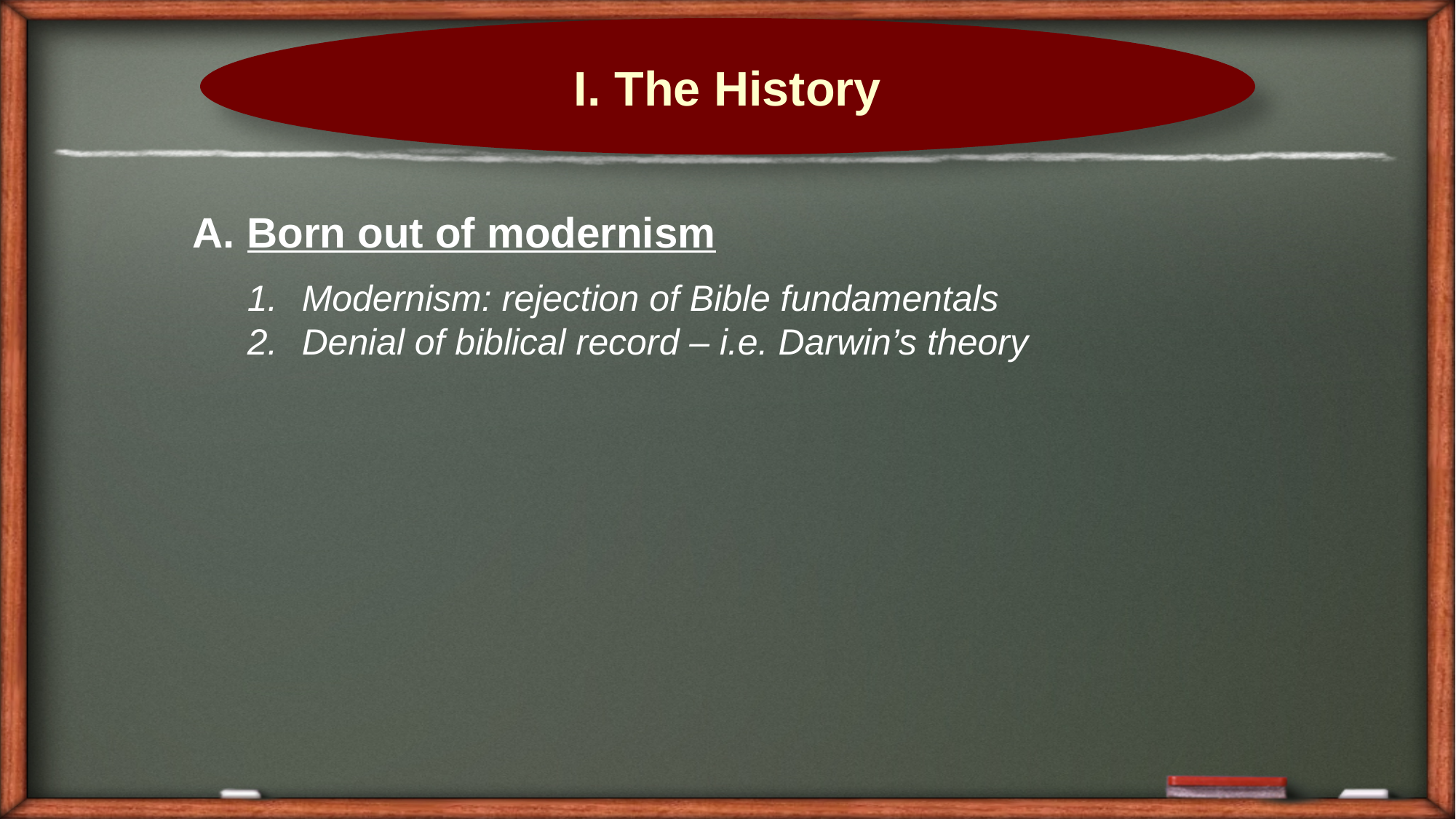

I. The History
Born out of modernism

Modernism: rejection of Bible fundamentals
Denial of biblical record – i.e. Darwin’s theory